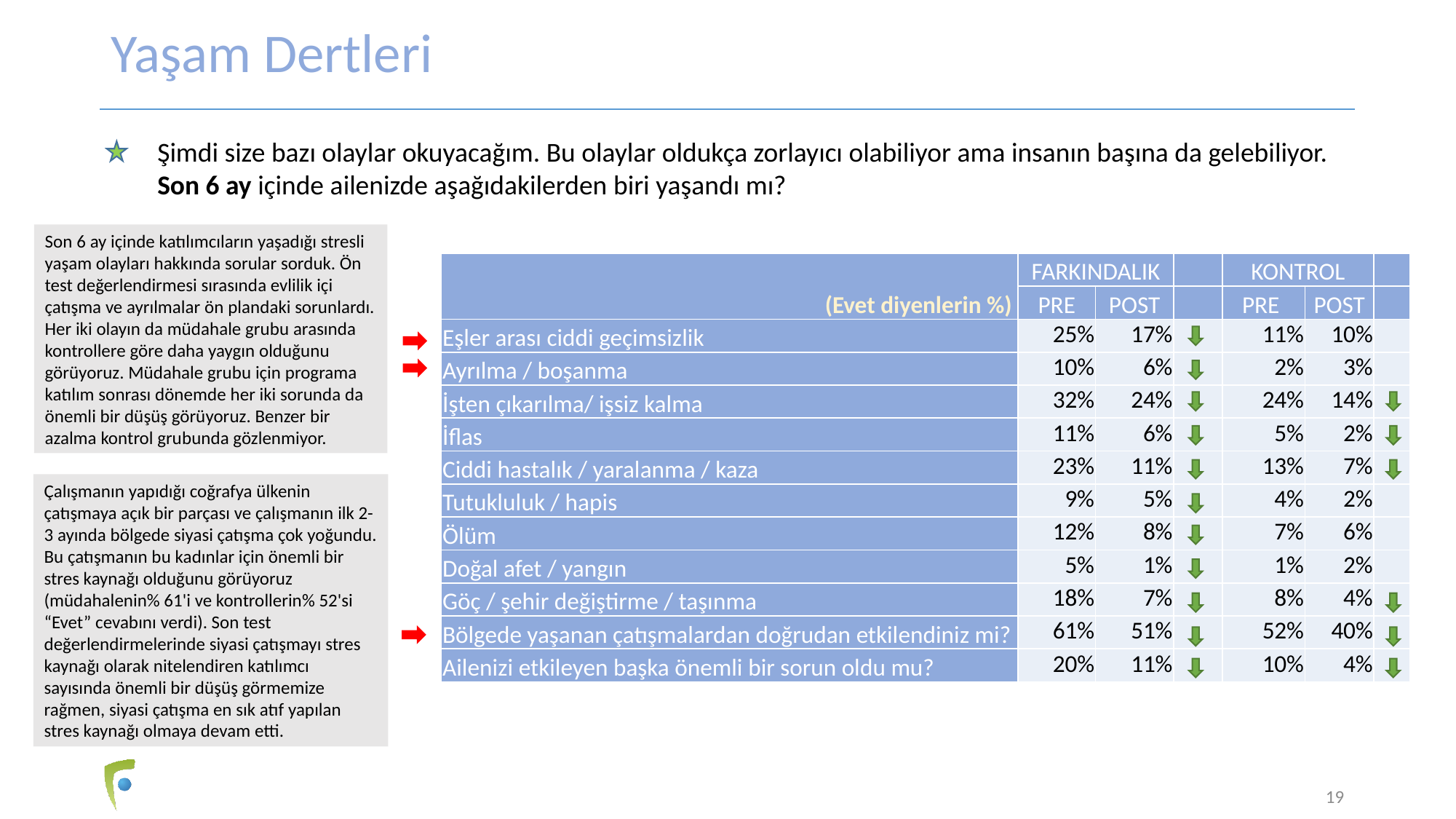

# Yaşam Dertleri
Şimdi size bazı olaylar okuyacağım. Bu olaylar oldukça zorlayıcı olabiliyor ama insanın başına da gelebiliyor. Son 6 ay içinde ailenizde aşağıdakilerden biri yaşandı mı?

Son 6 ay içinde katılımcıların yaşadığı stresli yaşam olayları hakkında sorular sorduk. Ön test değerlendirmesi sırasında evlilik içi çatışma ve ayrılmalar ön plandaki sorunlardı. Her iki olayın da müdahale grubu arasında kontrollere göre daha yaygın olduğunu görüyoruz. Müdahale grubu için programa katılım sonrası dönemde her iki sorunda da önemli bir düşüş görüyoruz. Benzer bir azalma kontrol grubunda gözlenmiyor.
| (Evet diyenlerin %) | FARKINDALIK |  |  | KONTROL |  |  |
| --- | --- | --- | --- | --- | --- | --- |
|  | PRE | POST |  | PRE | POST |  |
| Eşler arası ciddi geçimsizlik | 25% | 17% |  | 11% | 10% |  |
| Ayrılma / boşanma | 10% | 6% |  | 2% | 3% |  |
| İşten çıkarılma/ işsiz kalma | 32% | 24% |  | 24% | 14% |  |
| İflas | 11% | 6% |  | 5% | 2% |  |
| Ciddi hastalık / yaralanma / kaza | 23% | 11% |  | 13% | 7% |  |
| Tutukluluk / hapis | 9% | 5% |  | 4% | 2% |  |
| Ölüm | 12% | 8% |  | 7% | 6% |  |
| Doğal afet / yangın | 5% | 1% |  | 1% | 2% |  |
| Göç / şehir değiştirme / taşınma | 18% | 7% |  | 8% | 4% |  |
| Bölgede yaşanan çatışmalardan doğrudan etkilendiniz mi? | 61% | 51% |  | 52% | 40% |  |
| Ailenizi etkileyen başka önemli bir sorun oldu mu? | 20% | 11% |  | 10% | 4% |  |

Çalışmanın yapıdığı coğrafya ülkenin çatışmaya açık bir parçası ve çalışmanın ilk 2-3 ayında bölgede siyasi çatışma çok yoğundu. Bu çatışmanın bu kadınlar için önemli bir stres kaynağı olduğunu görüyoruz (müdahalenin% 61'i ve kontrollerin% 52'si “Evet” cevabını verdi). Son test değerlendirmelerinde siyasi çatışmayı stres kaynağı olarak nitelendiren katılımcı sayısında önemli bir düşüş görmemize rağmen, siyasi çatışma en sık atıf yapılan stres kaynağı olmaya devam etti.

19